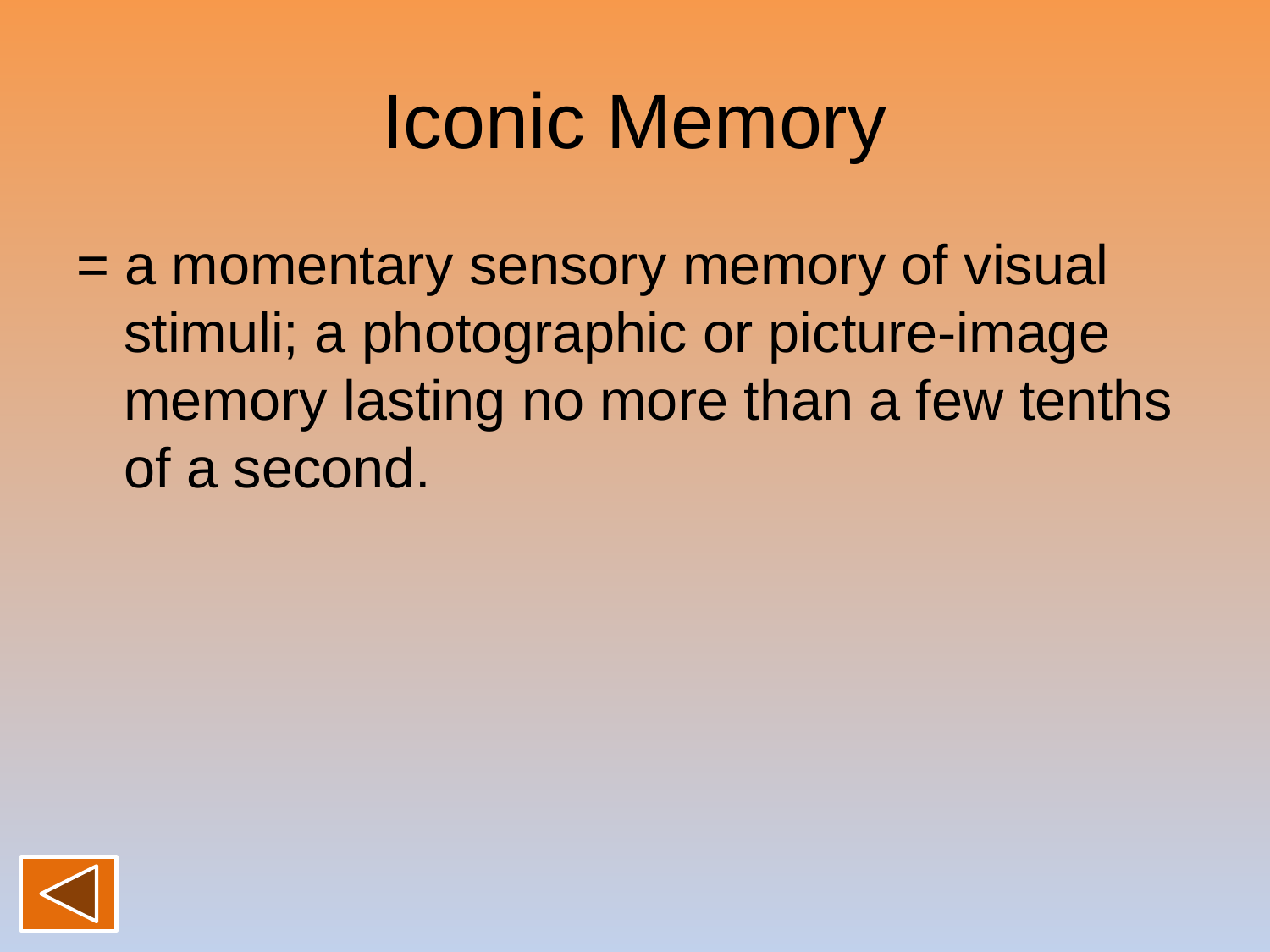

# Iconic Memory
= a momentary sensory memory of visual stimuli; a photographic or picture-image memory lasting no more than a few tenths of a second.